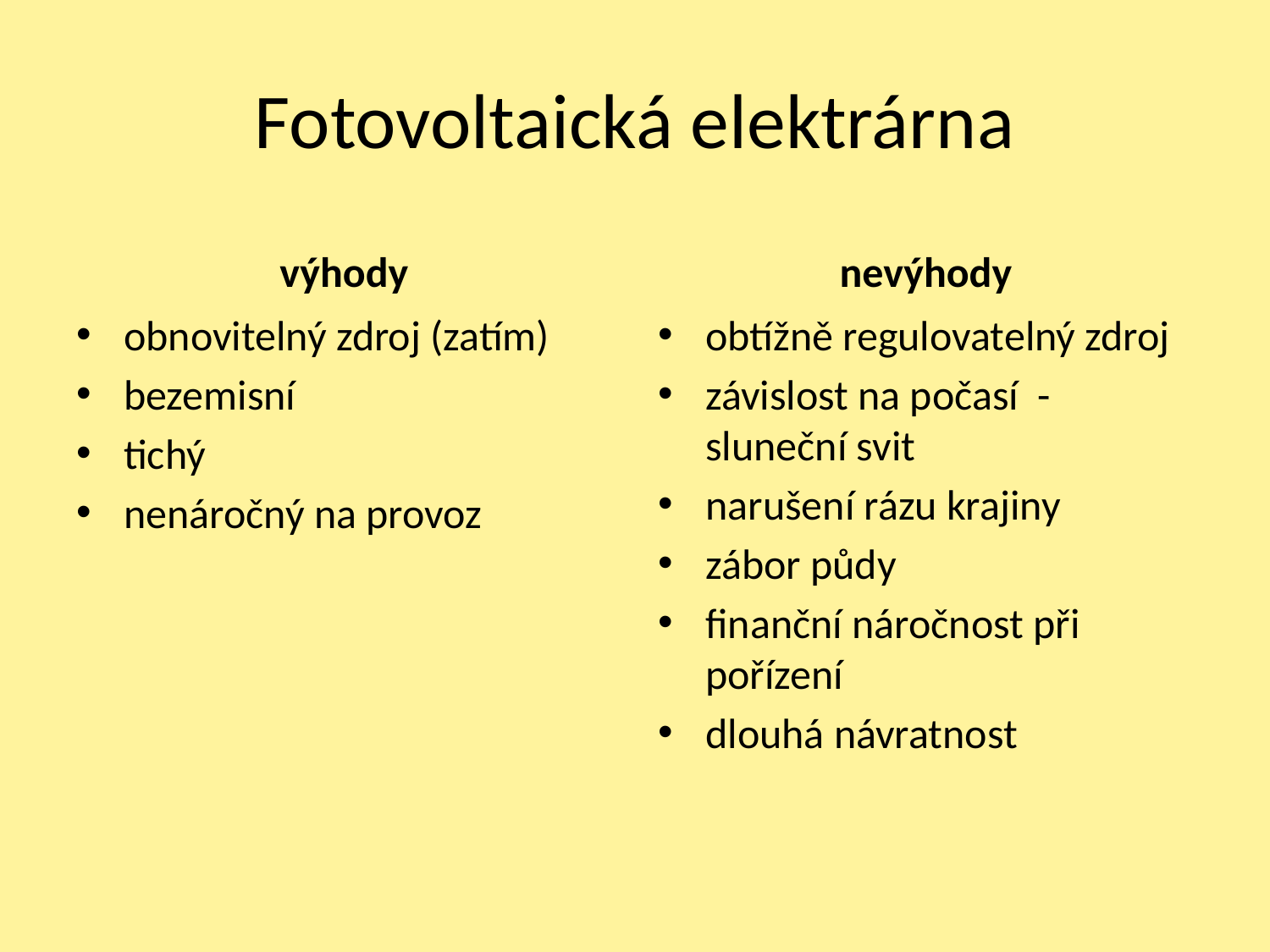

# Fotovoltaická elektrárna
výhody
nevýhody
obnovitelný zdroj (zatím)
bezemisní
tichý
nenáročný na provoz

obtížně regulovatelný zdroj
závislost na počasí  - sluneční svit
narušení rázu krajiny
zábor půdy
finanční náročnost při pořízení
dlouhá návratnost